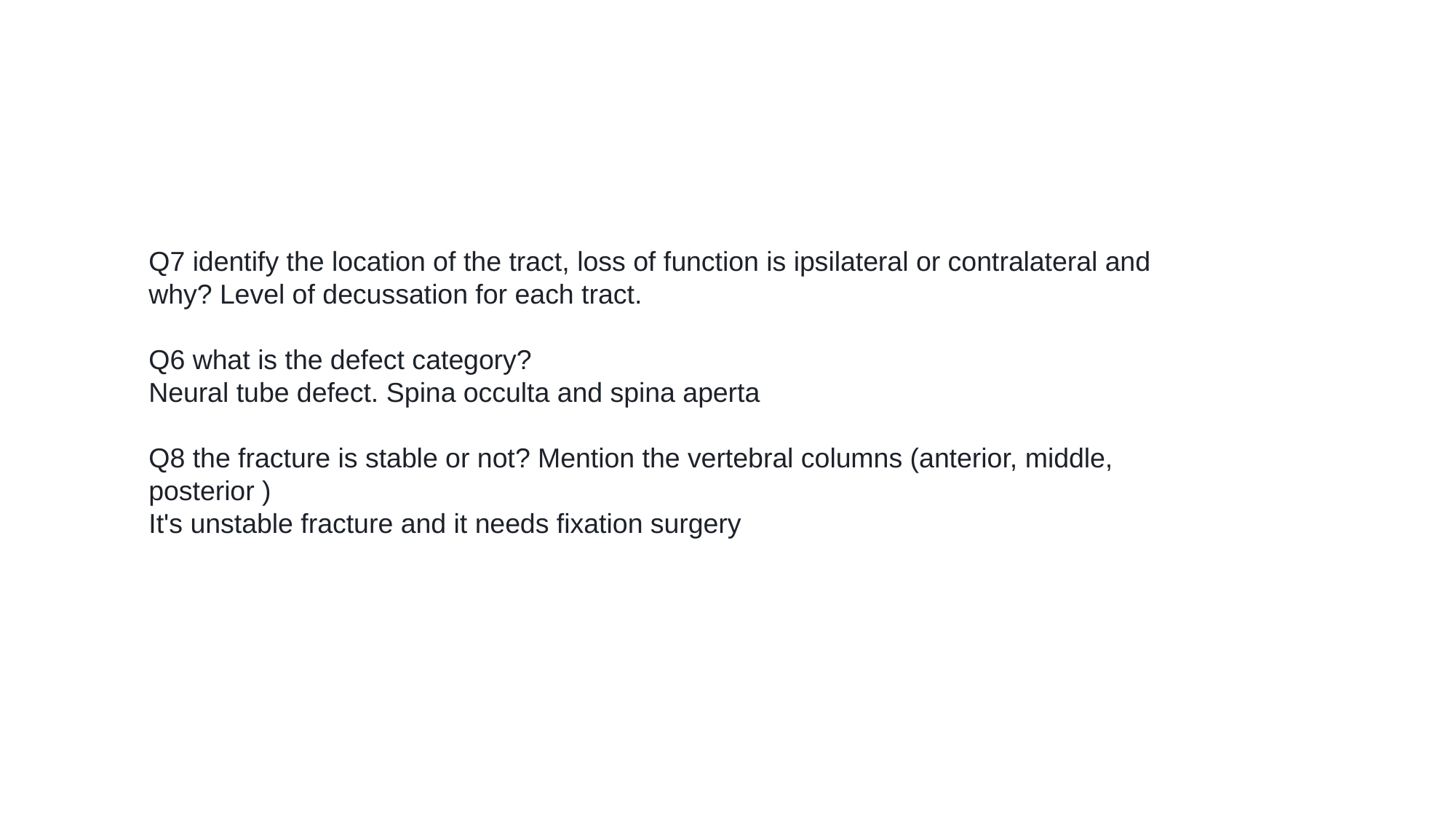

Q7 identify the location of the tract, loss of function is ipsilateral or contralateral and why? Level of decussation for each tract.
Q6 what is the defect category? 
Neural tube defect. Spina occulta and spina aperta
Q8 the fracture is stable or not? Mention the vertebral columns (anterior, middle, posterior ) 
It's unstable fracture and it needs fixation surgery